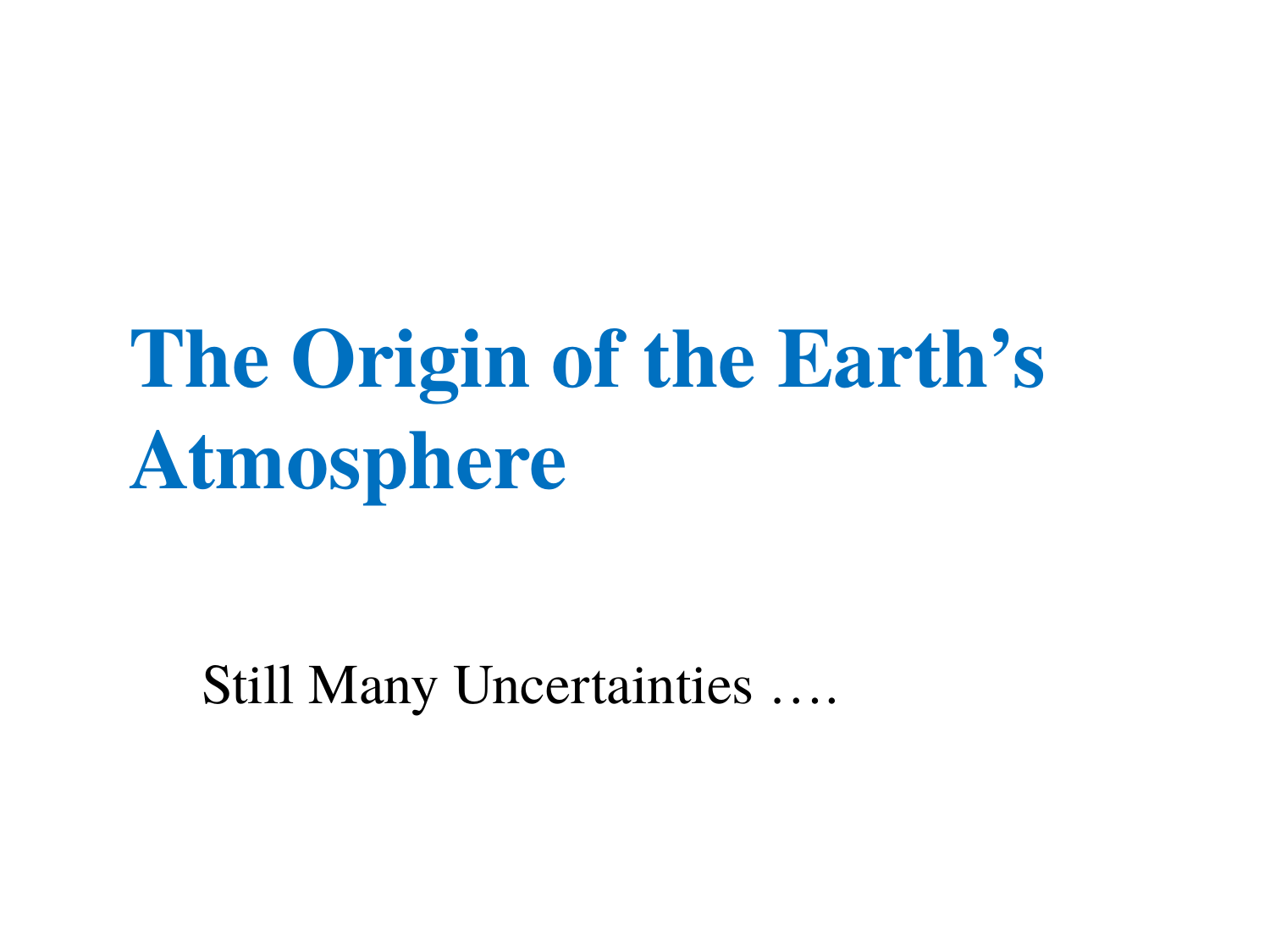

The Origin of the Earth’s Atmosphere
Still Many Uncertainties ….